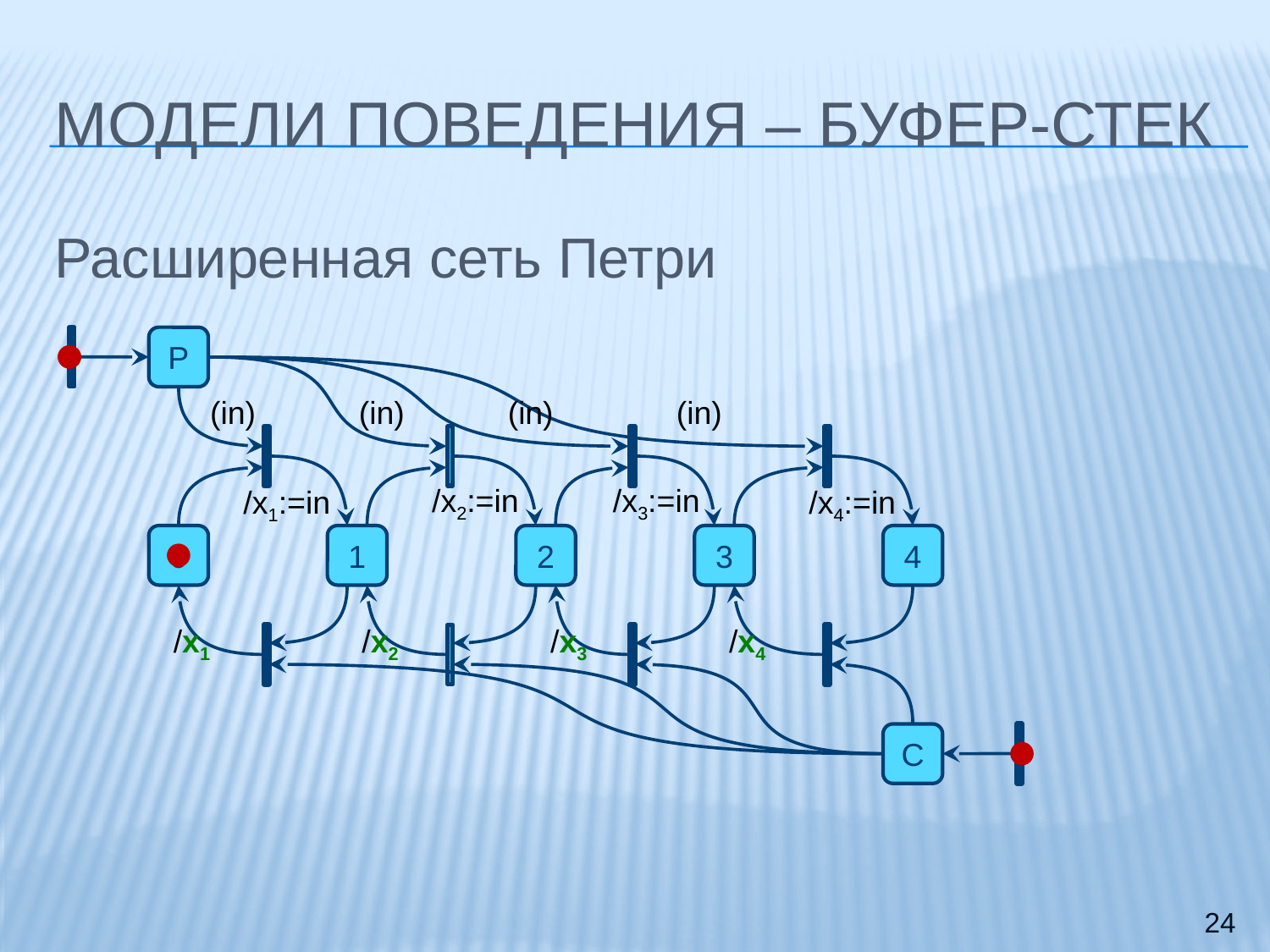

# модели поведения – буфер-стек
Расширенная сеть Петри

P

(in)
(in)
(in)
(in)

/x2:=in
/x3:=in
/x1:=in
/x4:=in
0

1

2

3

4

/x1
/x2
/x3
/x4

C

24